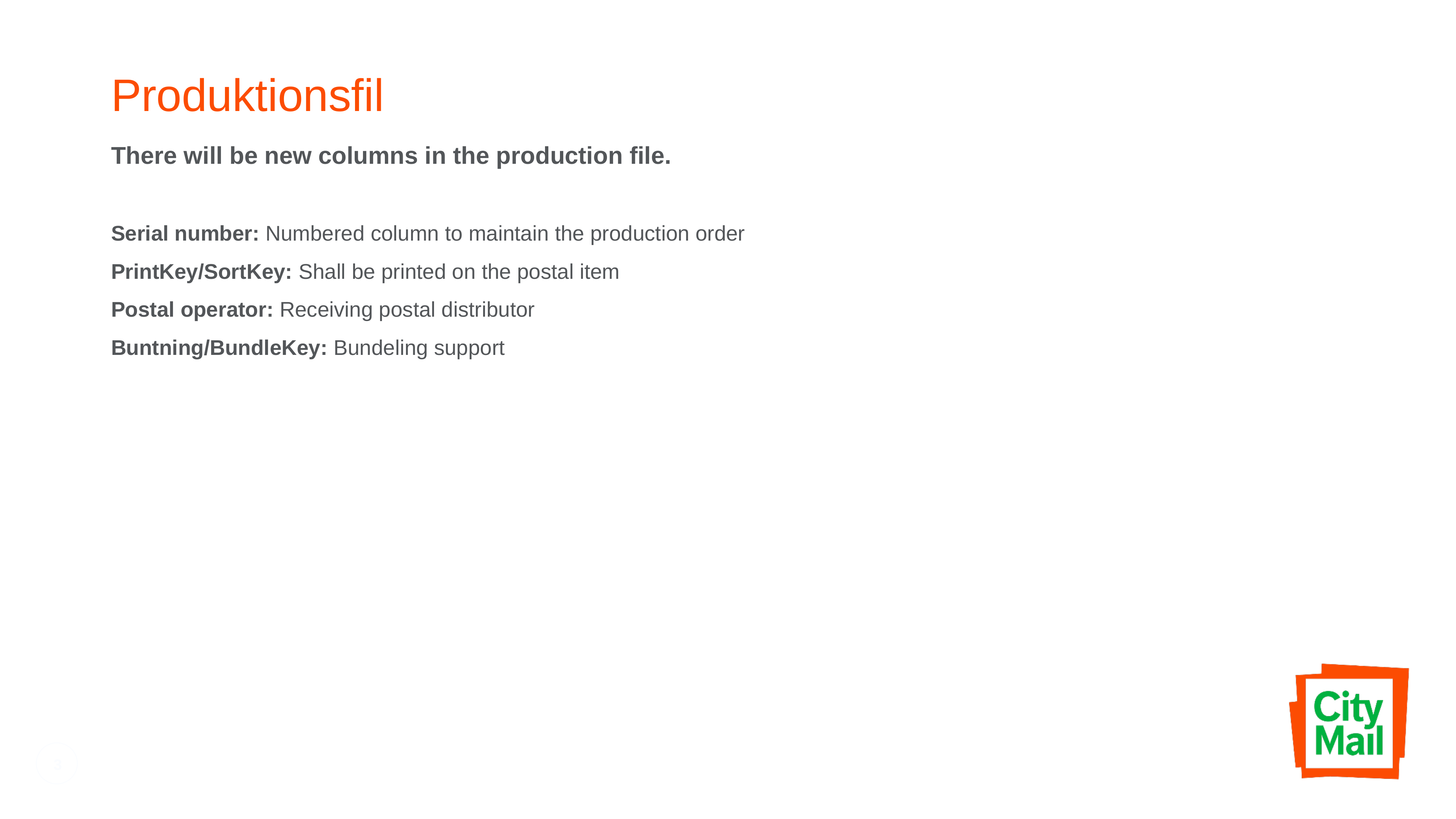

# Produktionsfil
There will be new columns in the production file.

Serial number: Numbered column to maintain the production order
PrintKey/SortKey: Shall be printed on the postal item
Postal operator: Receiving postal distributor
Buntning/BundleKey: Bundeling support